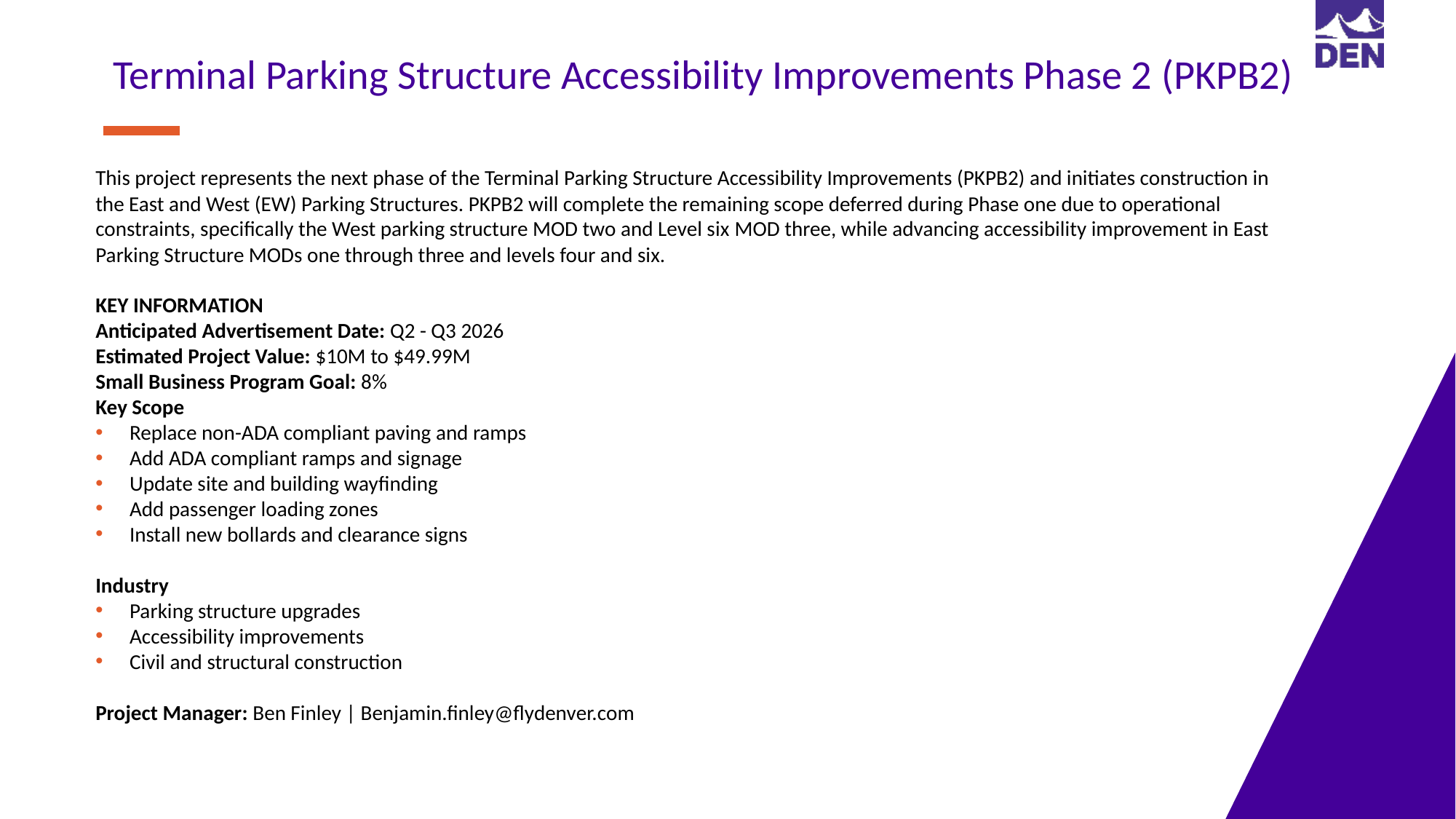

Terminal Parking Structure Accessibility Improvements Phase 2 (PKPB2)
This project represents the next phase of the Terminal Parking Structure Accessibility Improvements (PKPB2) and initiates construction in the East and West (EW) Parking Structures. PKPB2 will complete the remaining scope deferred during Phase one due to operational constraints, specifically the West parking structure MOD two and Level six MOD three, while advancing accessibility improvement in East Parking Structure MODs one through three and levels four and six.
KEY INFORMATION
Anticipated Advertisement Date: Q2 - Q3 2026
Estimated Project Value: $10M to $49.99M
Small Business Program Goal: 8%
Key Scope
Replace non-ADA compliant paving and ramps
Add ADA compliant ramps and signage
Update site and building wayfinding
Add passenger loading zones
Install new bollards and clearance signs
Industry
Parking structure upgrades
Accessibility improvements
Civil and structural construction

Project Manager: Ben Finley | Benjamin.finley@flydenver.com